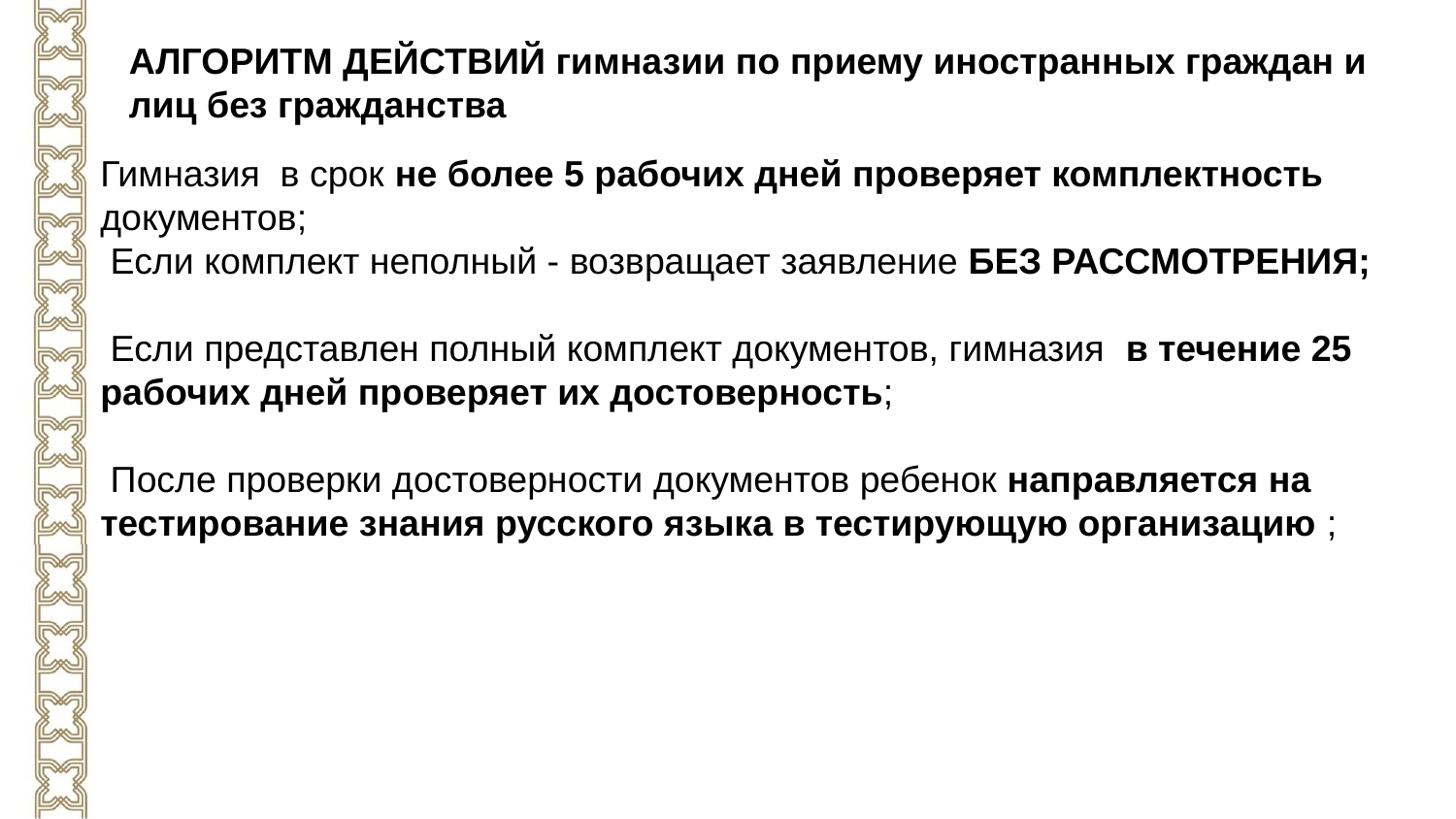

АЛГОРИТМ ДЕЙСТВИЙ гимназии по приему иностранных граждан и лиц без гражданства
Гимназия  в срок не более 5 рабочих дней проверяет комплектность документов;
 Если комплект неполный - возвращает заявление БЕЗ РАССМОТРЕНИЯ;

 Если представлен полный комплект документов, гимназия  в течение 25 рабочих дней проверяет их достоверность;

 После проверки достоверности документов ребенок направляется на тестирование знания русского языка в тестирующую организацию ;